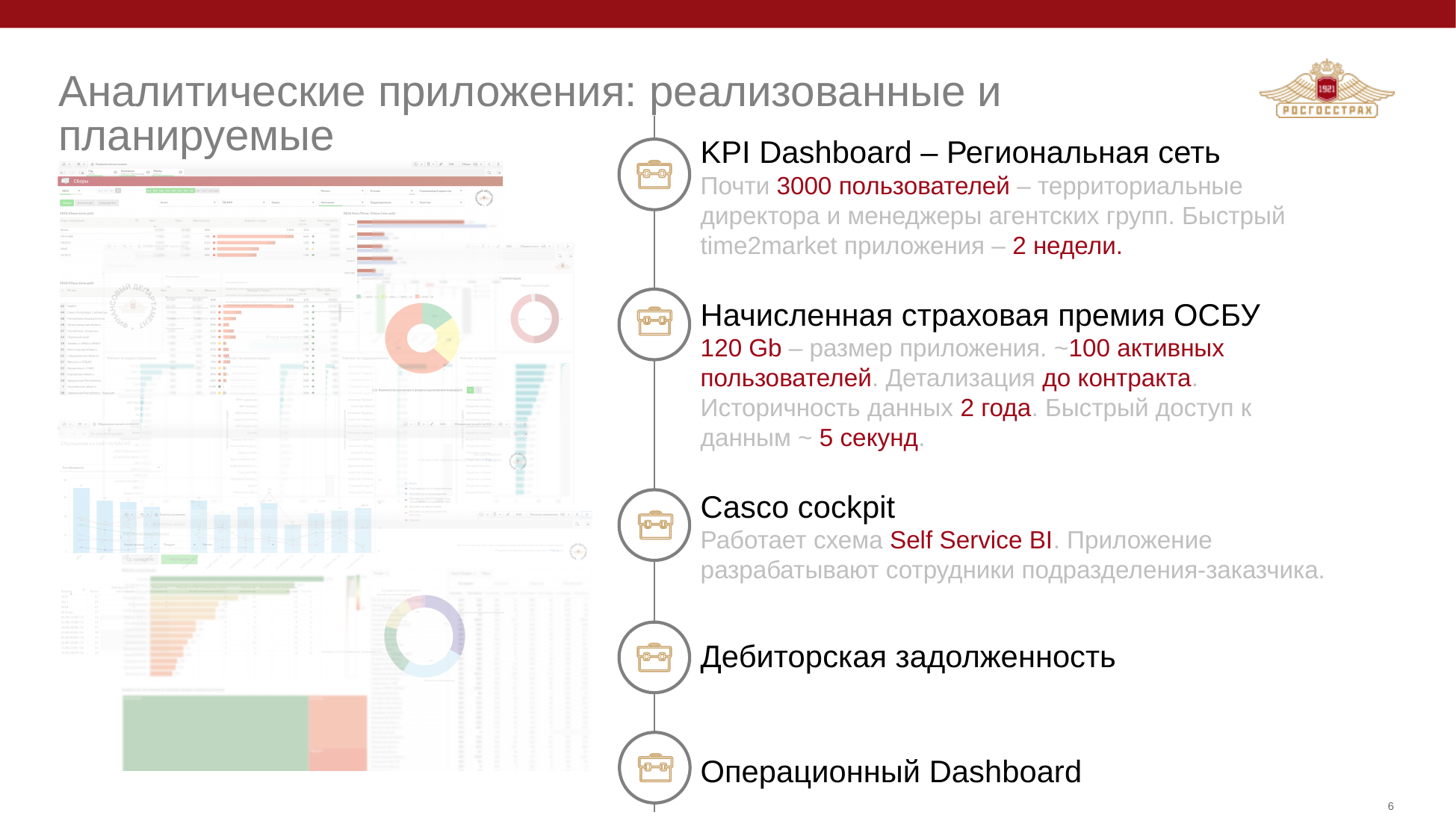

# Аналитические приложения: реализованные и планируемые
KPI Dashboard – Региональная сеть
Почти 3000 пользователей – территориальные директора и менеджеры агентских групп. Быстрый time2market приложения – 2 недели.

Начисленная страховая премия ОСБУ
120 Gb – размер приложения. ~100 активных пользователей. Детализация до контракта. Историчность данных 2 года. Быстрый доступ к данным ~ 5 секунд.

Casco cockpit
Работает схема Self Service BI. Приложение разрабатывают сотрудники подразделения-заказчика.

Дебиторская задолженность

Операционный Dashboard
6